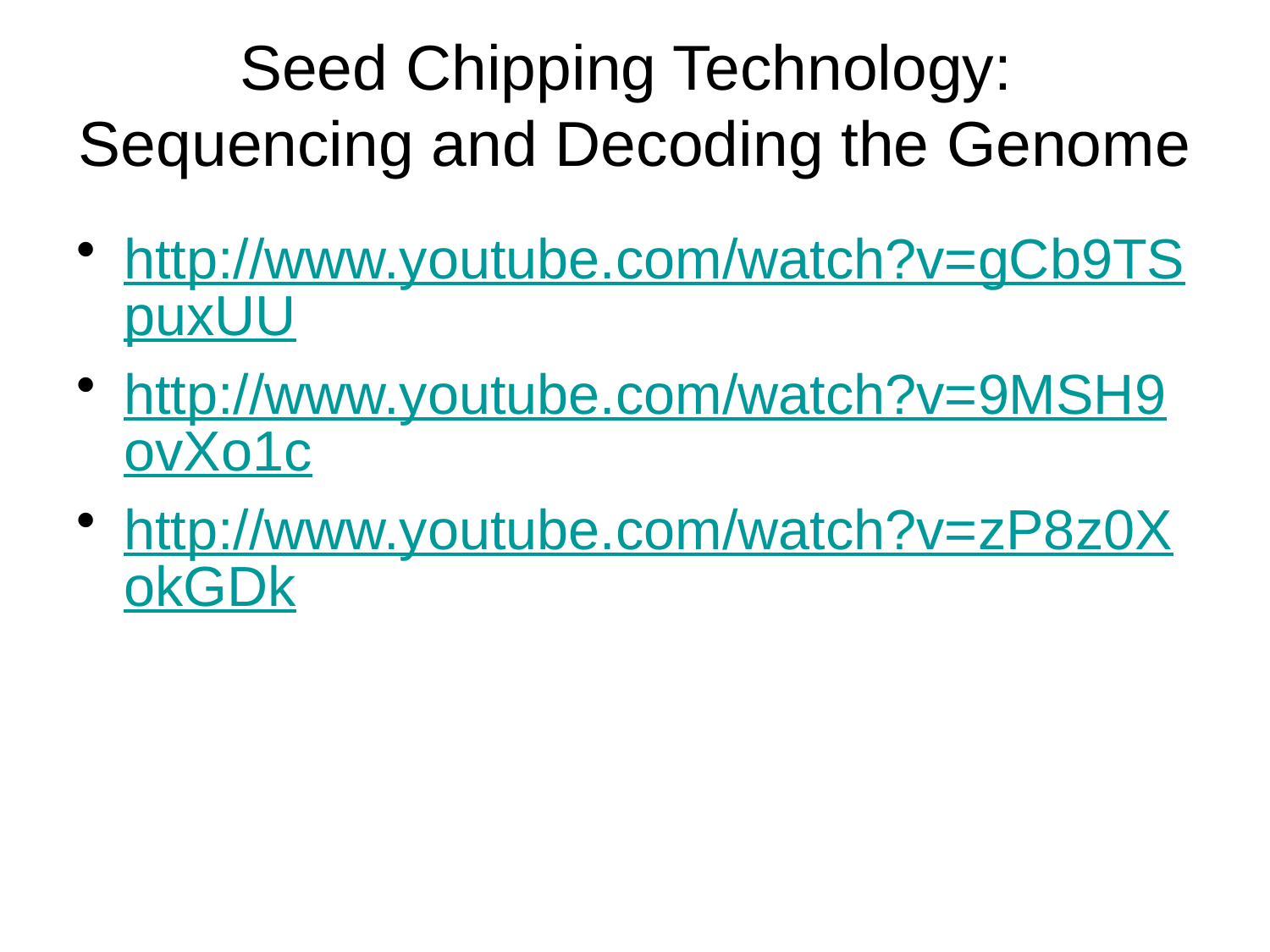

# Seed Chipping Technology: Sequencing and Decoding the Genome
http://www.youtube.com/watch?v=gCb9TSpuxUU
http://www.youtube.com/watch?v=9MSH9ovXo1c
http://www.youtube.com/watch?v=zP8z0XokGDk